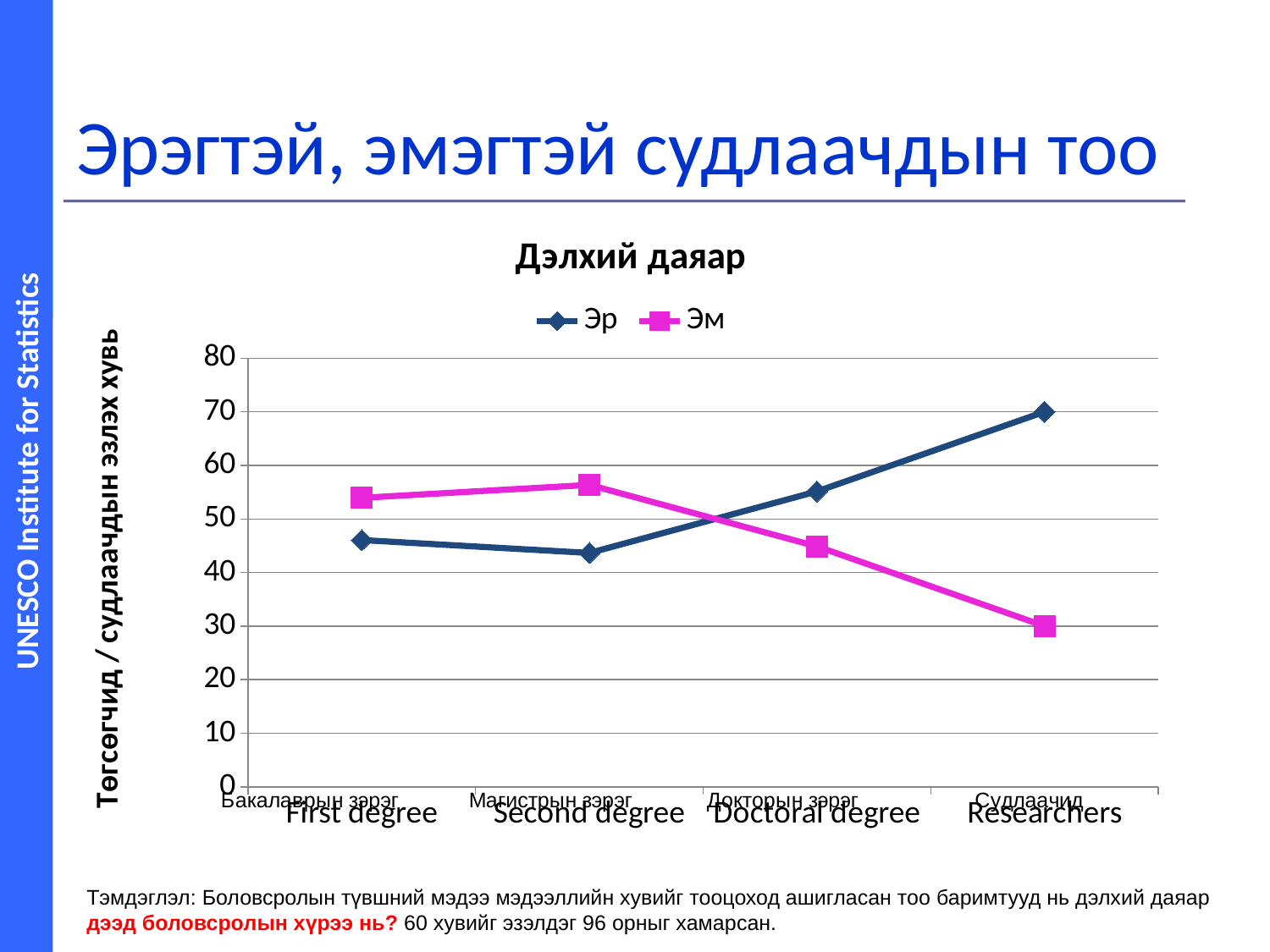

# Эрэгтэй, эмэгтэй судлаачдын тоо

### Chart: Дэлхий даяар

| Category | Эр | Эм |
|---|---|---|
| First degree | 46.05857317614424 | 53.94142682385576 |
| Second degree | 43.64155081154991 | 56.358449188450095 |
| Doctoral degree | 55.133163737744155 | 44.86683626225585 |
| Researchers | 70.0 | 30.0 |
Тэмдэглэл: Боловсролын түвшний мэдээ мэдээллийн хувийг тооцоход ашигласан тоо баримтууд нь дэлхий даяар дээд боловсролын хүрээ нь? 60 хувийг эзэлдэг 96 орныг хамарсан.